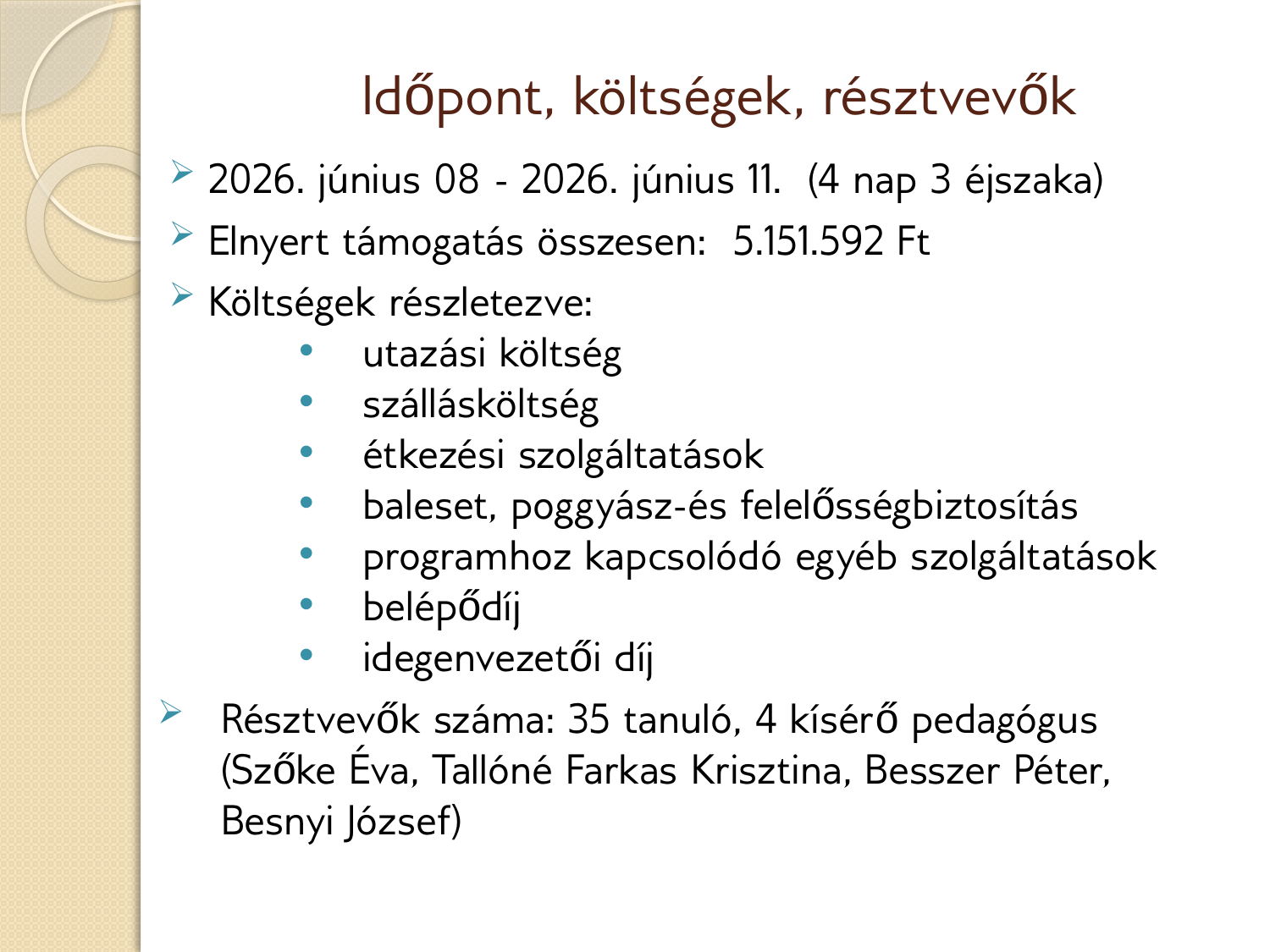

# Időpont, költségek, résztvevők
2026. június 08 - 2026. június 11.  (4 nap 3 éjszaka)
Elnyert támogatás összesen:  5.151.592 Ft
Költségek részletezve:
utazási költség
szállásköltség
étkezési szolgáltatások
baleset, poggyász-és felelősségbiztosítás
programhoz kapcsolódó egyéb szolgáltatások
belépődíj
idegenvezetői díj
Résztvevők száma: 35 tanuló, 4 kísérő pedagógus      (Szőke Éva, Tallóné Farkas Krisztina, Besszer Péter, Besnyi József)